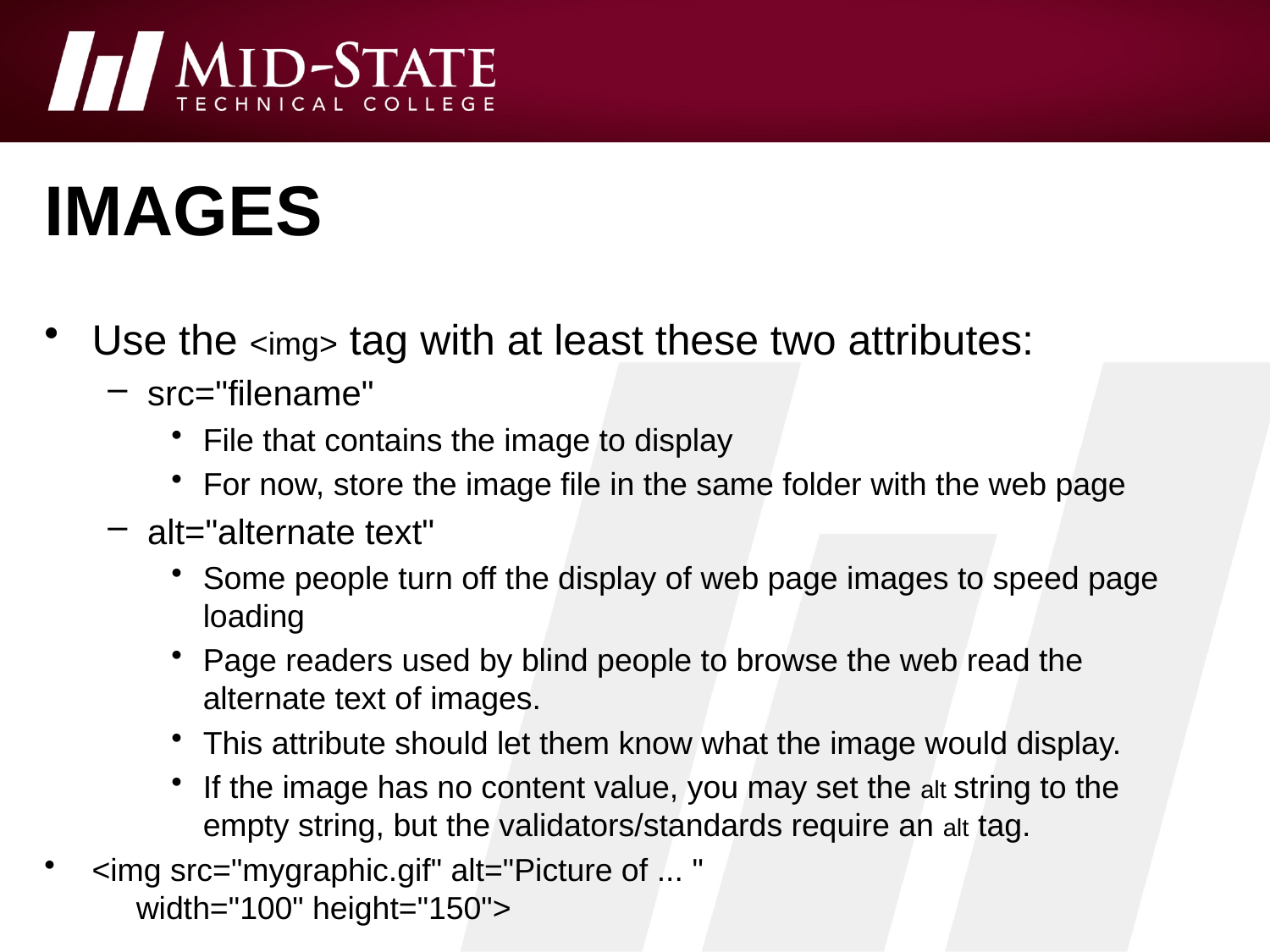

# Images
Use the <img> tag with at least these two attributes:
src="filename"
File that contains the image to display
For now, store the image file in the same folder with the web page
alt="alternate text"
Some people turn off the display of web page images to speed page loading
Page readers used by blind people to browse the web read the alternate text of images.
This attribute should let them know what the image would display.
If the image has no content value, you may set the alt string to the empty string, but the validators/standards require an alt tag.
<img src="mygraphic.gif" alt="Picture of ... "
     width="100" height="150">